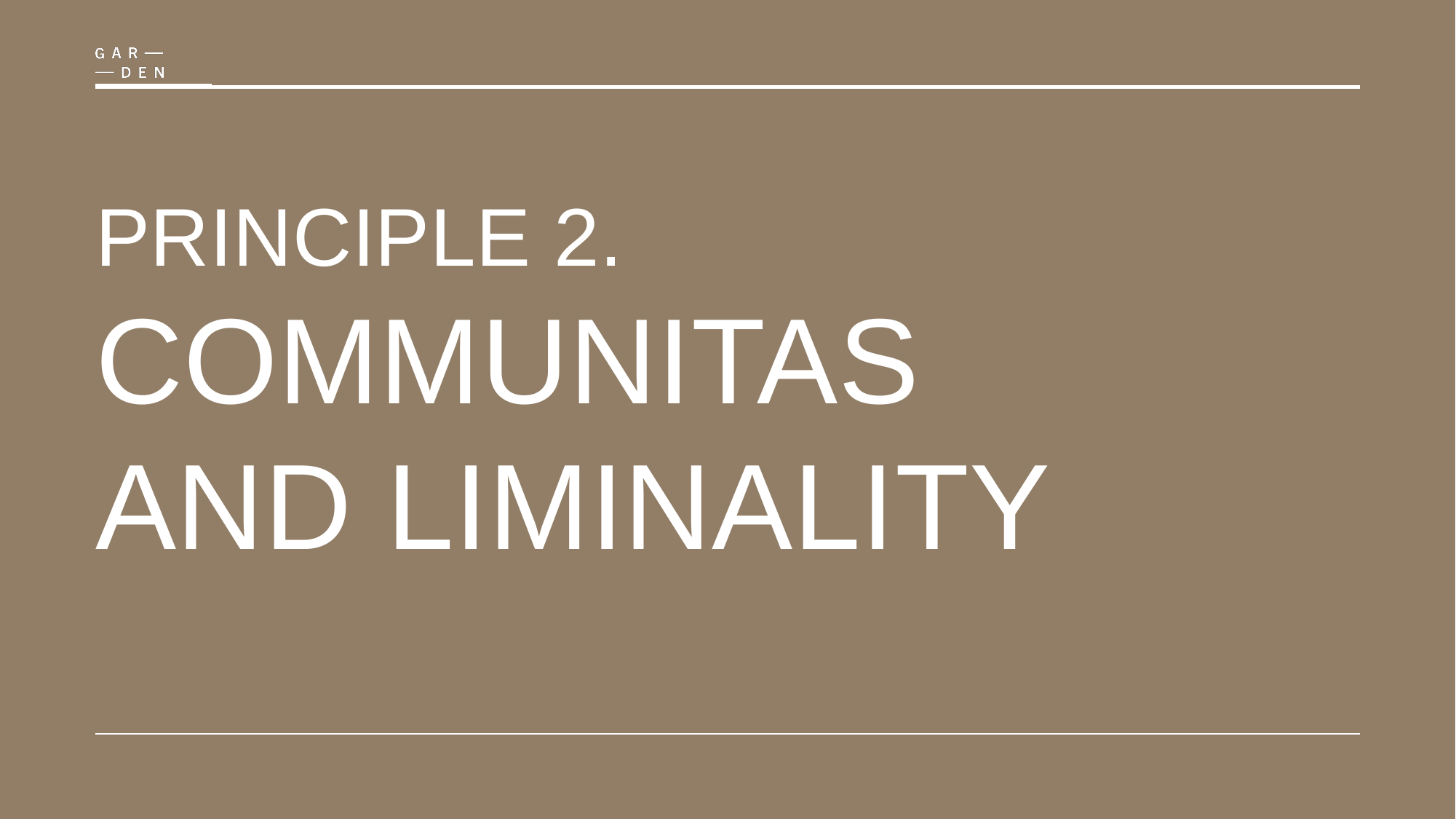

# PRINCIPLE 2. Communitas and Liminality
CCX | Multiply
18